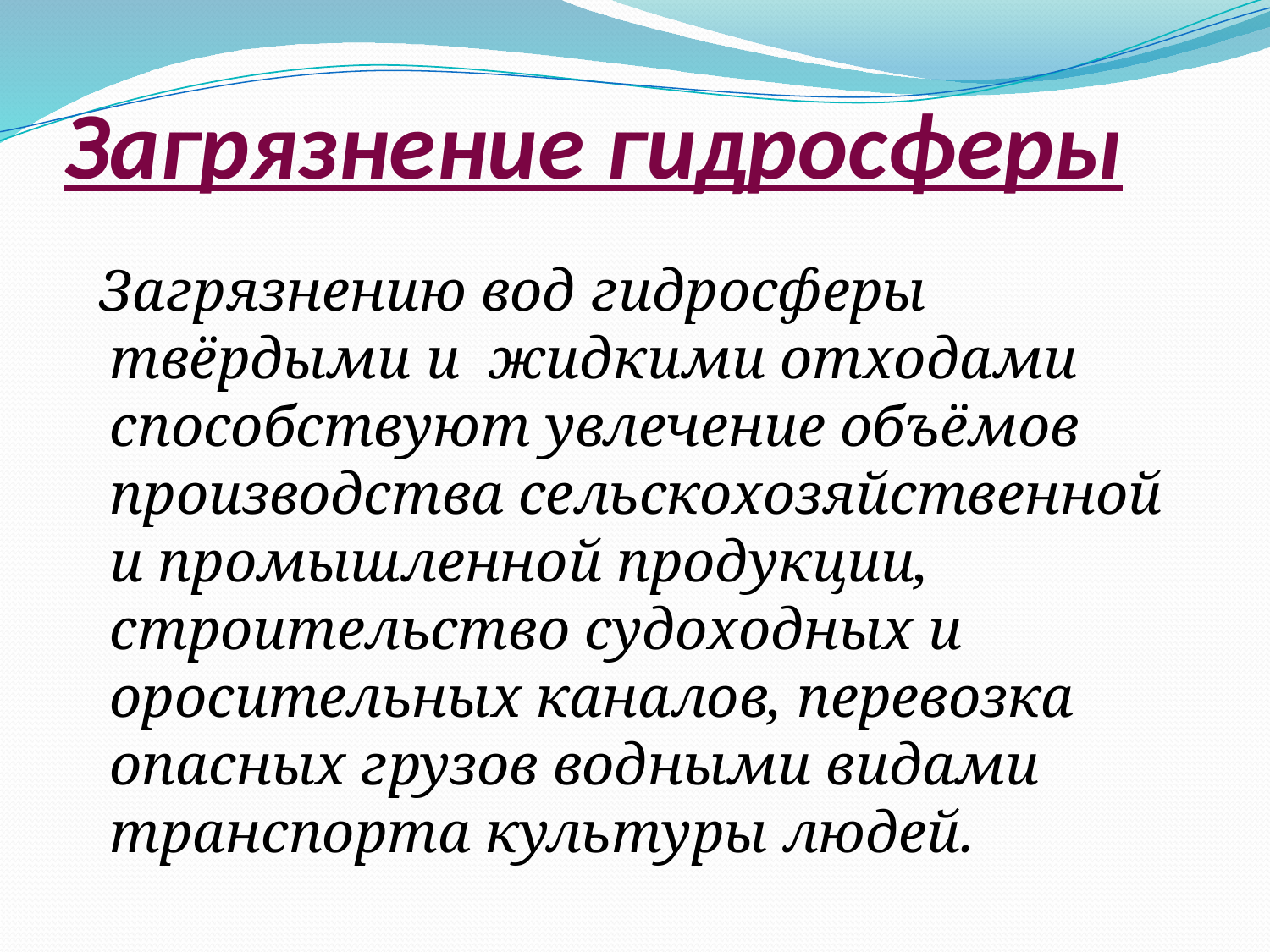

# Загрязнение гидросферы
  Загрязнению вод гидросферы твёрдыми и  жидкими отходами способствуют увлечение объёмов производства сельскохозяйственной и промышленной продукции, строительство судоходных и оросительных каналов, перевозка опасных грузов водными видами транспорта культуры людей.